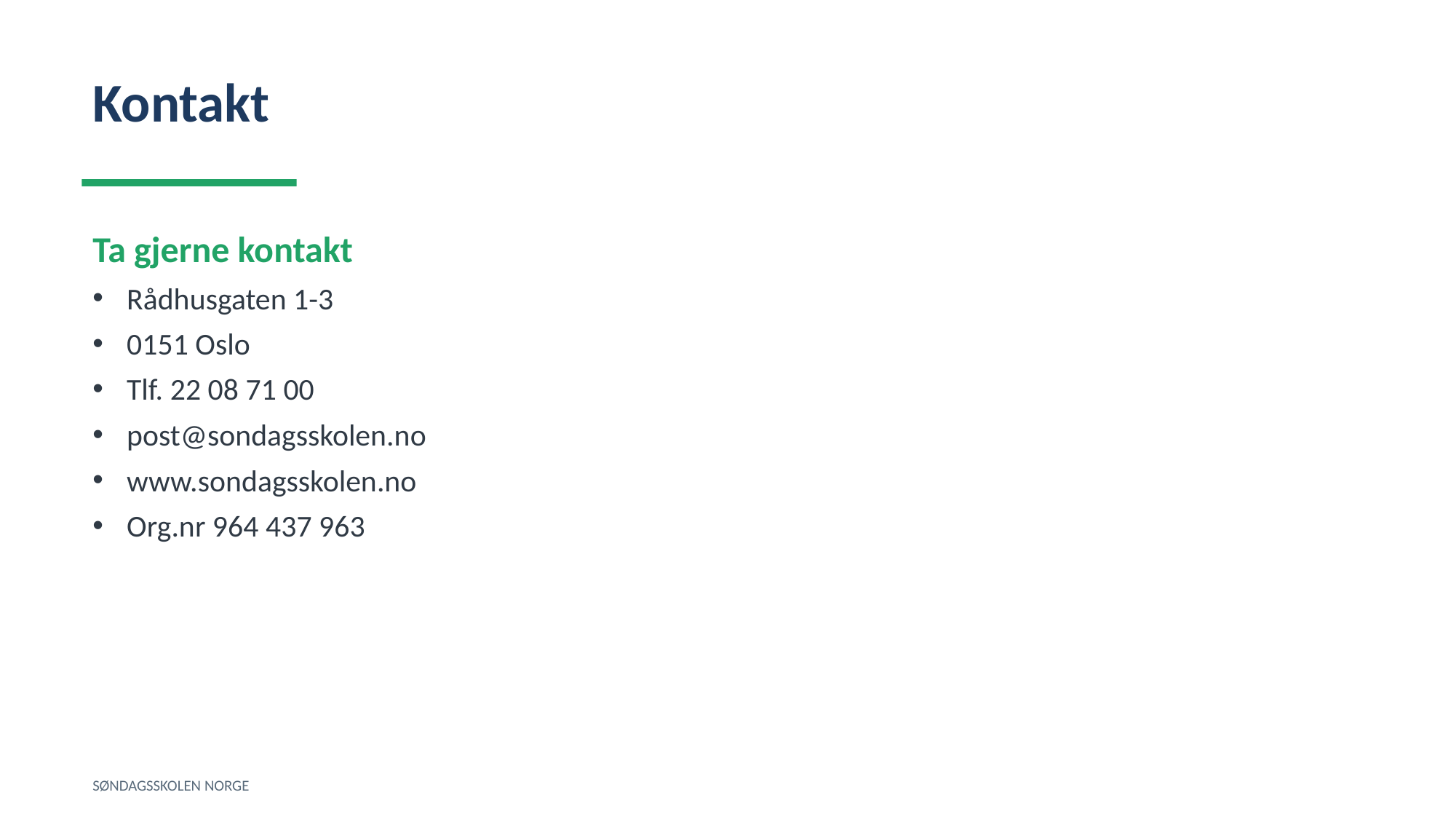

Kontakt

Ta gjerne kontakt
Rådhusgaten 1-3
0151 Oslo
Tlf. 22 08 71 00
post@sondagsskolen.no
www.sondagsskolen.no
Org.nr 964 437 963
SØNDAGSSKOLEN NORGE